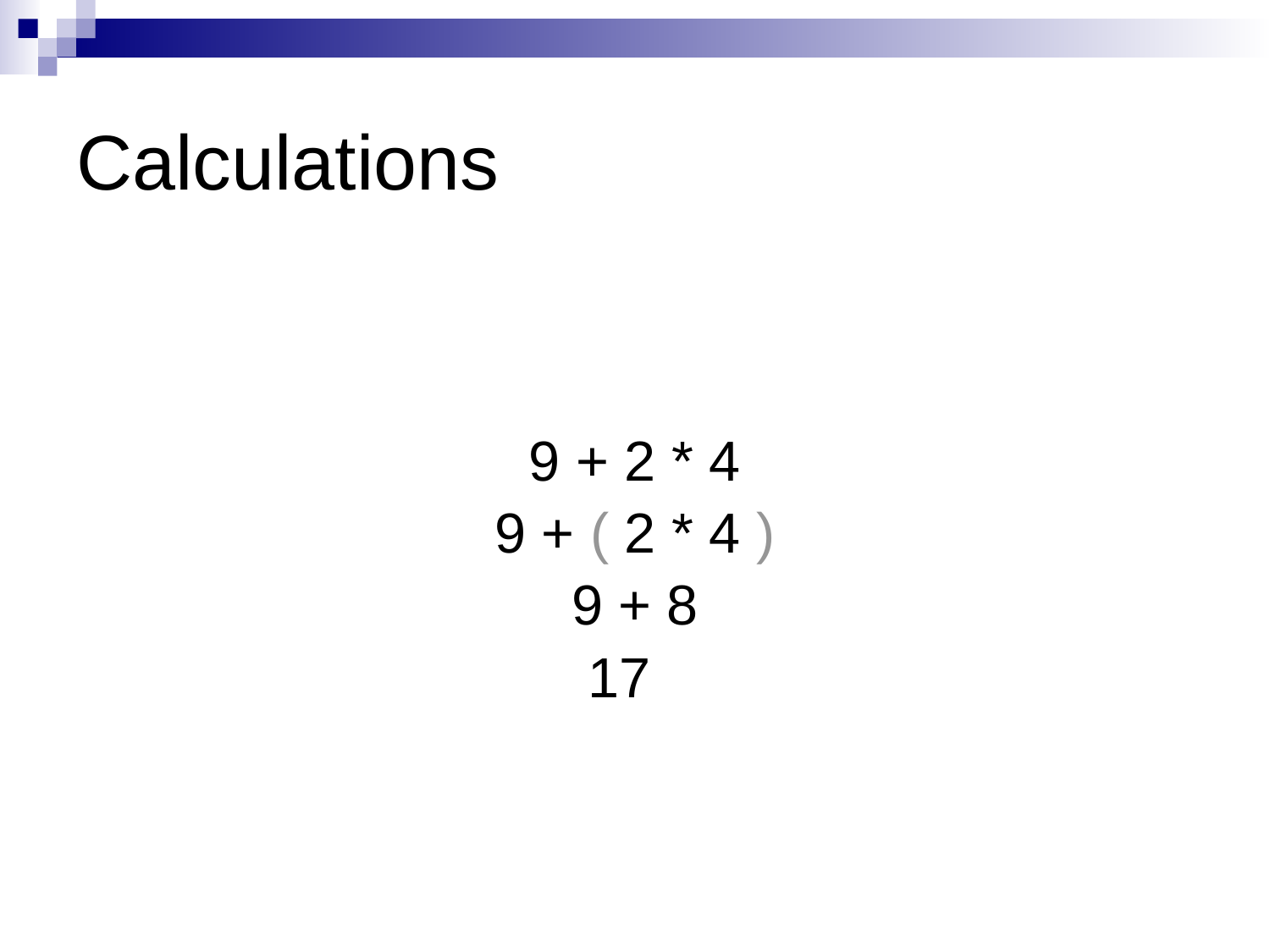

# Calculations

9 + 2 * 4
9 + ( 2 * 4 )
9 + 8
17